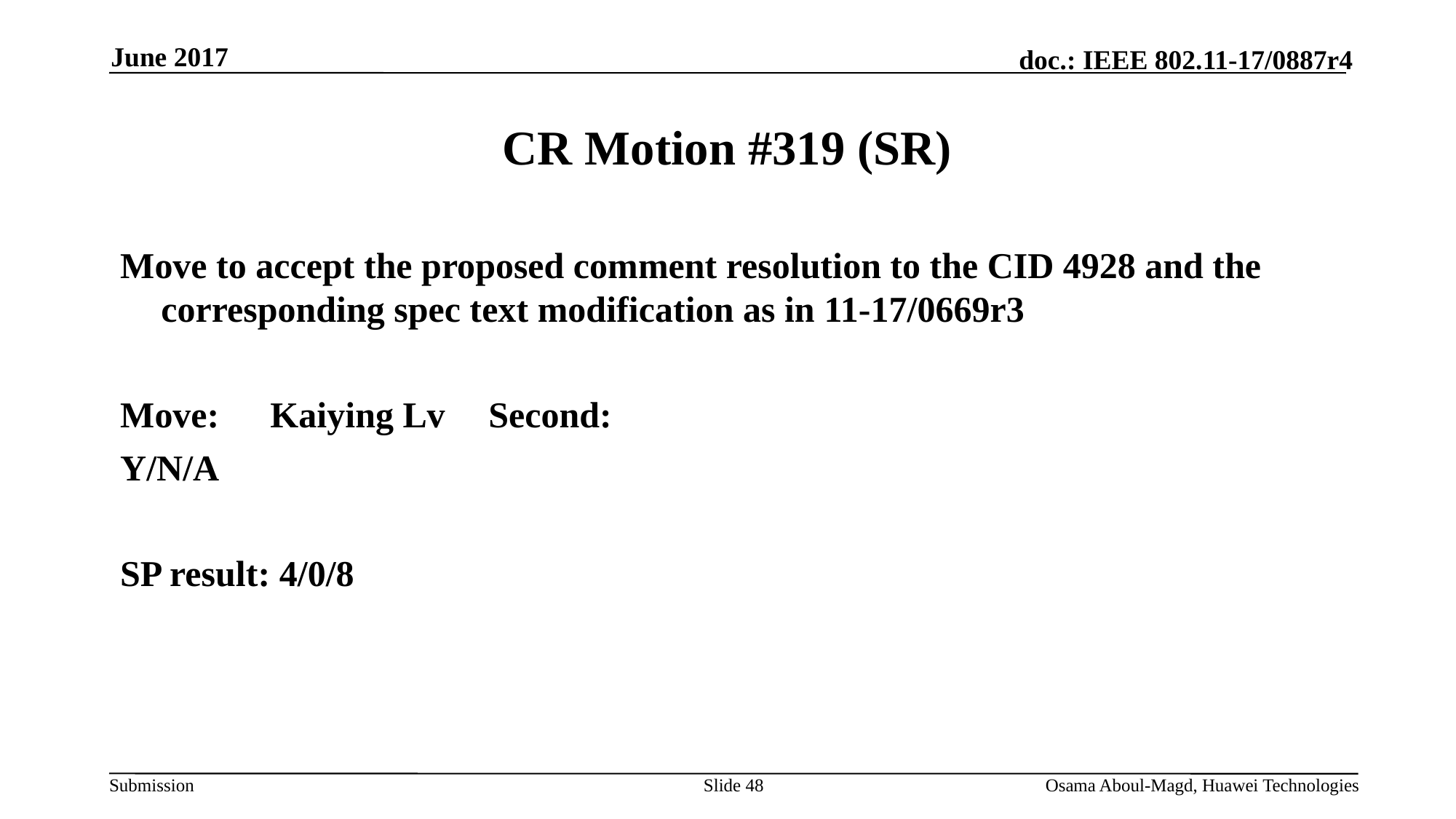

June 2017
# CR Motion #319 (SR)
Move to accept the proposed comment resolution to the CID 4928 and the corresponding spec text modification as in 11-17/0669r3

Move:	Kaiying Lv	Second:
Y/N/A

SP result: 4/0/8
Slide 48
Osama Aboul-Magd, Huawei Technologies